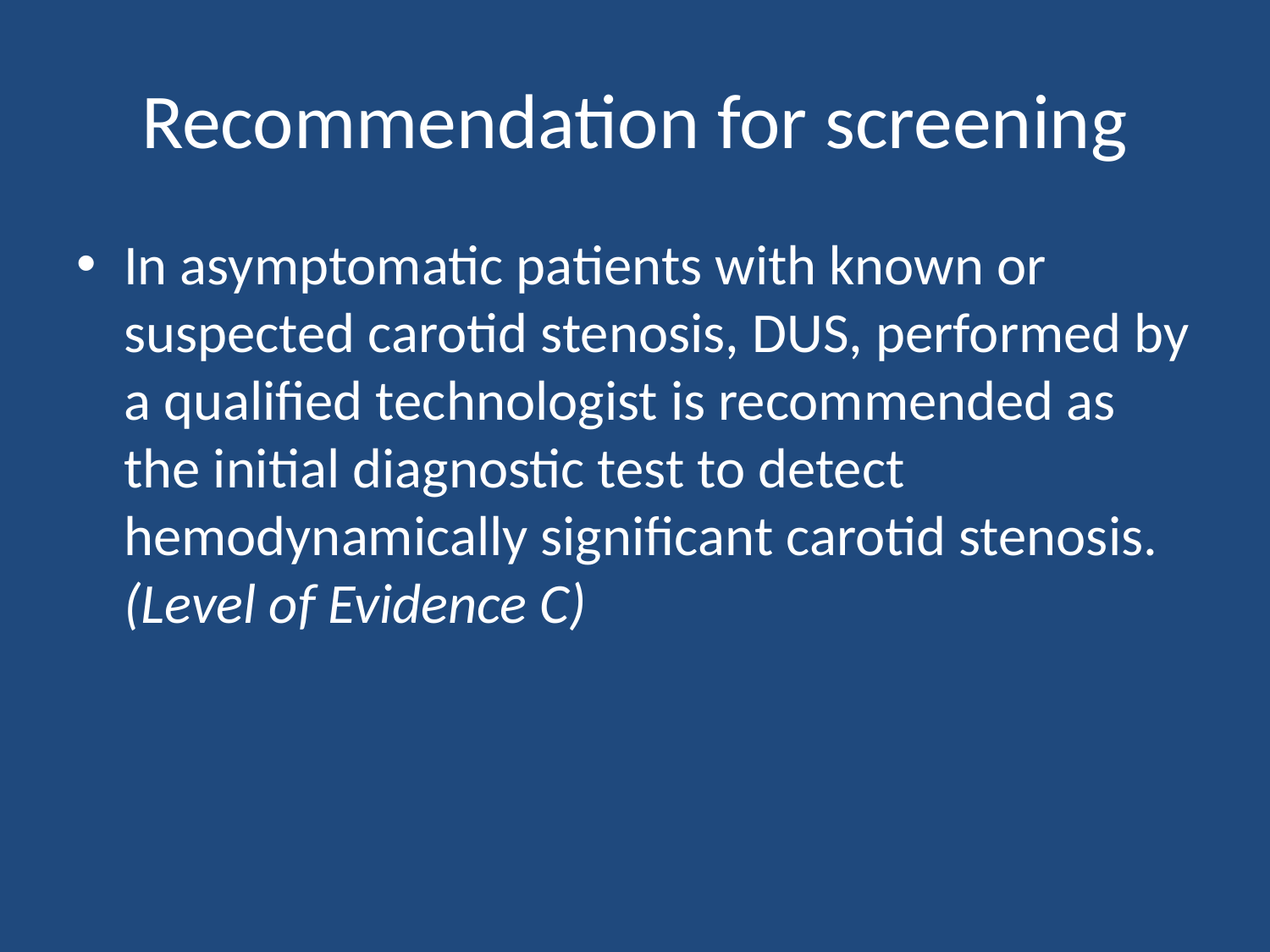

# Recommendation for screening
In asymptomatic patients with known or suspected carotid stenosis, DUS, performed by a qualified technologist is recommended as the initial diagnostic test to detect hemodynamically significant carotid stenosis. (Level of Evidence C)